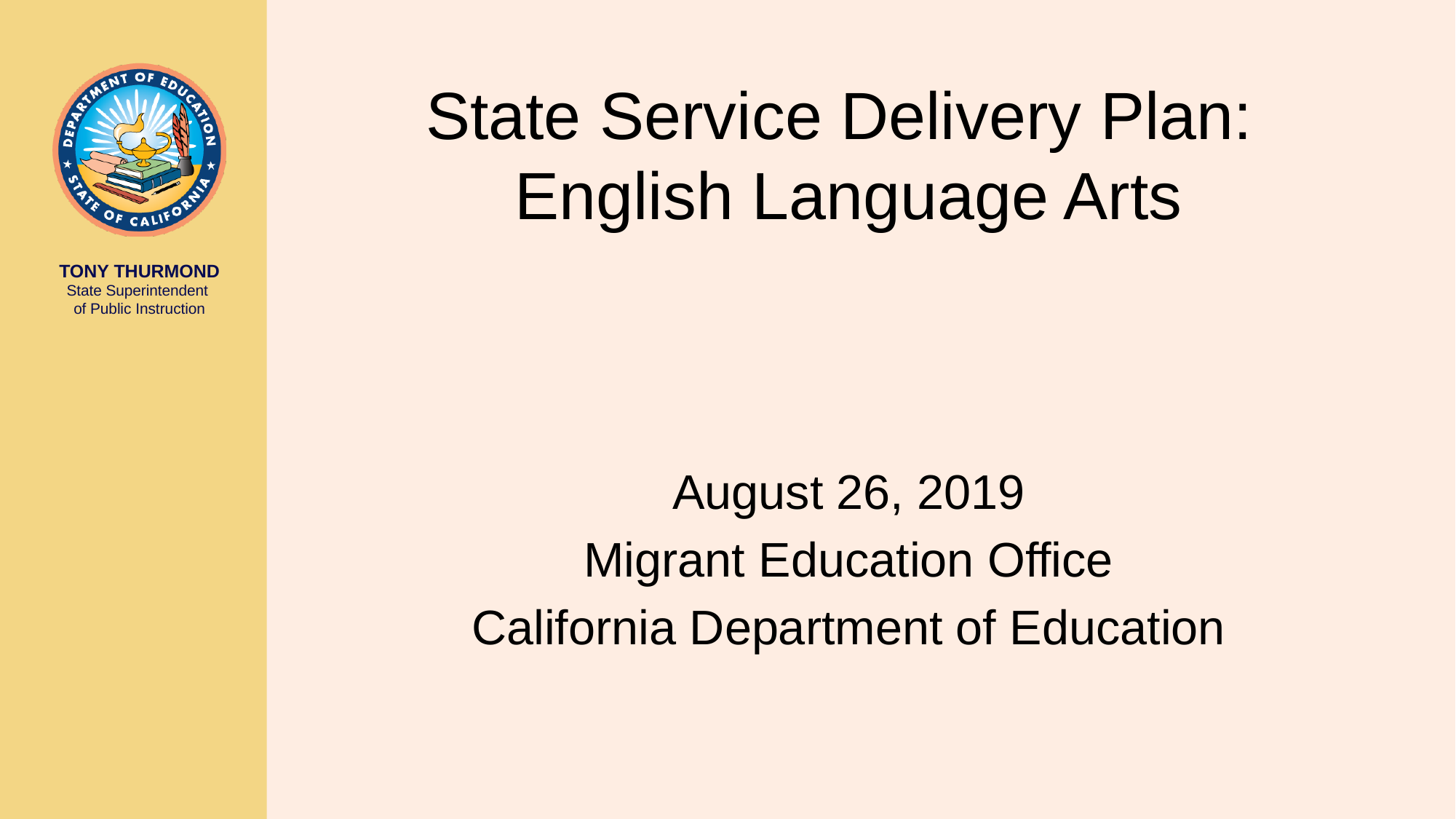

# State Service Delivery Plan: English Language Arts
August 26, 2019
Migrant Education Office
California Department of Education